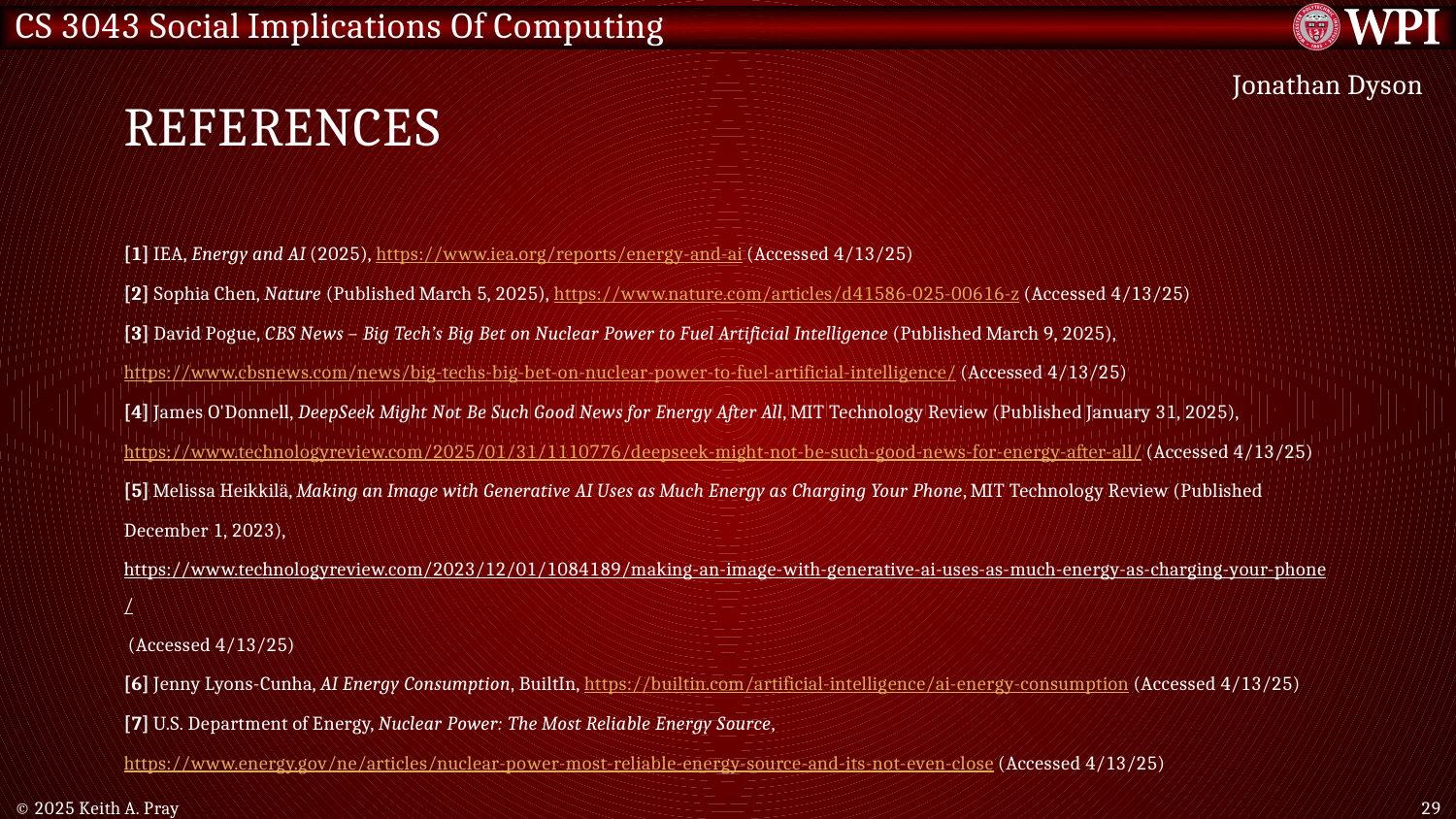

# References
Jonathan Dyson
[1] IEA, Energy and AI (2025), https://www.iea.org/reports/energy-and-ai (Accessed 4/13/25)
[2] Sophia Chen, Nature (Published March 5, 2025), https://www.nature.com/articles/d41586-025-00616-z (Accessed 4/13/25)
[3] David Pogue, CBS News – Big Tech’s Big Bet on Nuclear Power to Fuel Artificial Intelligence (Published March 9, 2025), https://www.cbsnews.com/news/big-techs-big-bet-on-nuclear-power-to-fuel-artificial-intelligence/ (Accessed 4/13/25)
[4] James O'Donnell, DeepSeek Might Not Be Such Good News for Energy After All, MIT Technology Review (Published January 31, 2025), https://www.technologyreview.com/2025/01/31/1110776/deepseek-might-not-be-such-good-news-for-energy-after-all/ (Accessed 4/13/25)
[5] Melissa Heikkilä, Making an Image with Generative AI Uses as Much Energy as Charging Your Phone, MIT Technology Review (Published December 1, 2023), https://www.technologyreview.com/2023/12/01/1084189/making-an-image-with-generative-ai-uses-as-much-energy-as-charging-your-phone/ (Accessed 4/13/25)
[6] Jenny Lyons-Cunha, AI Energy Consumption, BuiltIn, https://builtin.com/artificial-intelligence/ai-energy-consumption (Accessed 4/13/25)
[7] U.S. Department of Energy, Nuclear Power: The Most Reliable Energy Source, https://www.energy.gov/ne/articles/nuclear-power-most-reliable-energy-source-and-its-not-even-close (Accessed 4/13/25)

© 2025 Keith A. Pray
29